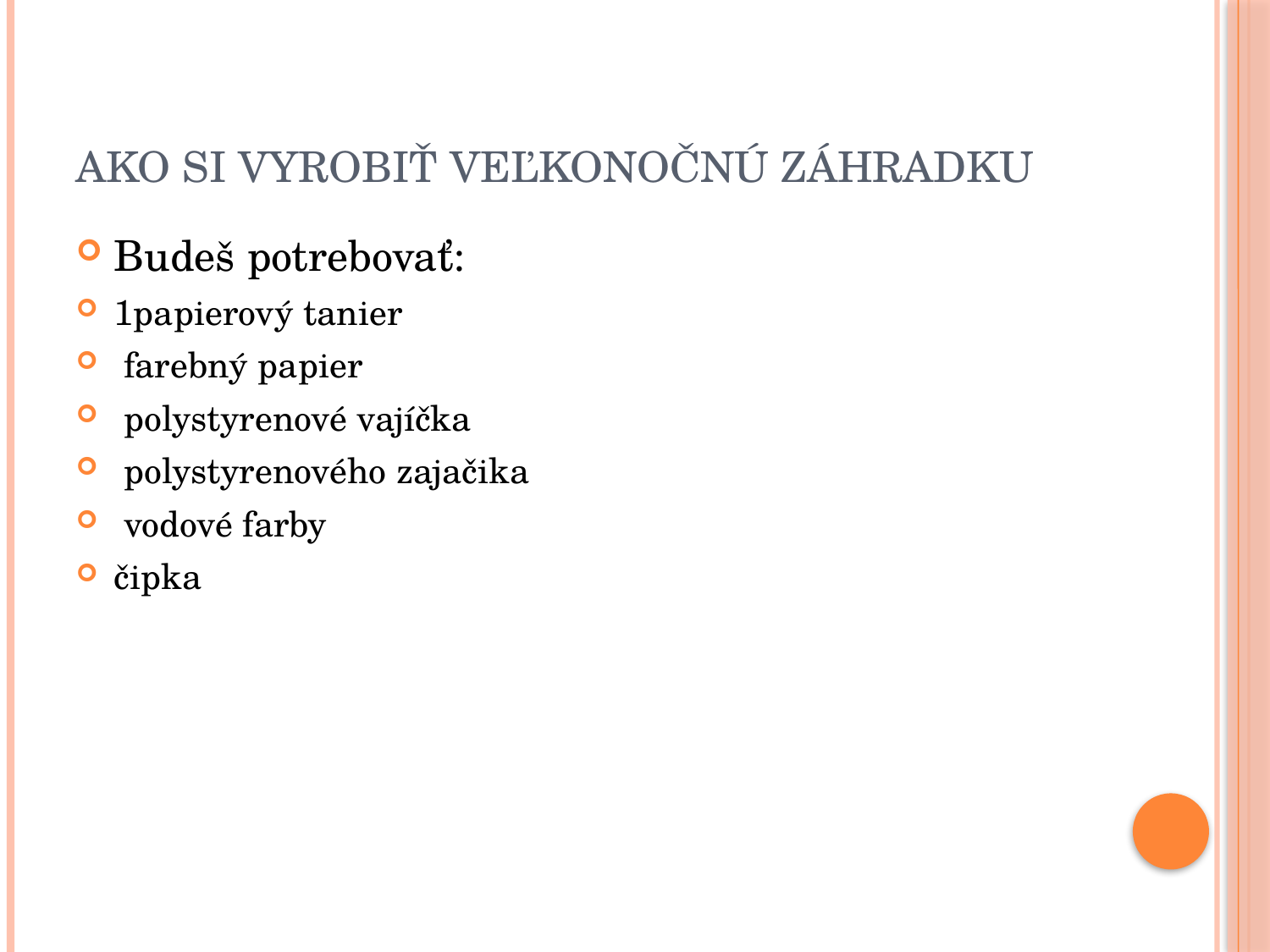

# Ako si vyrobiť veľkonočnú záhradku
Budeš potrebovať:
1papierový tanier
 farebný papier
 polystyrenové vajíčka
 polystyrenového zajačika
 vodové farby
čipka